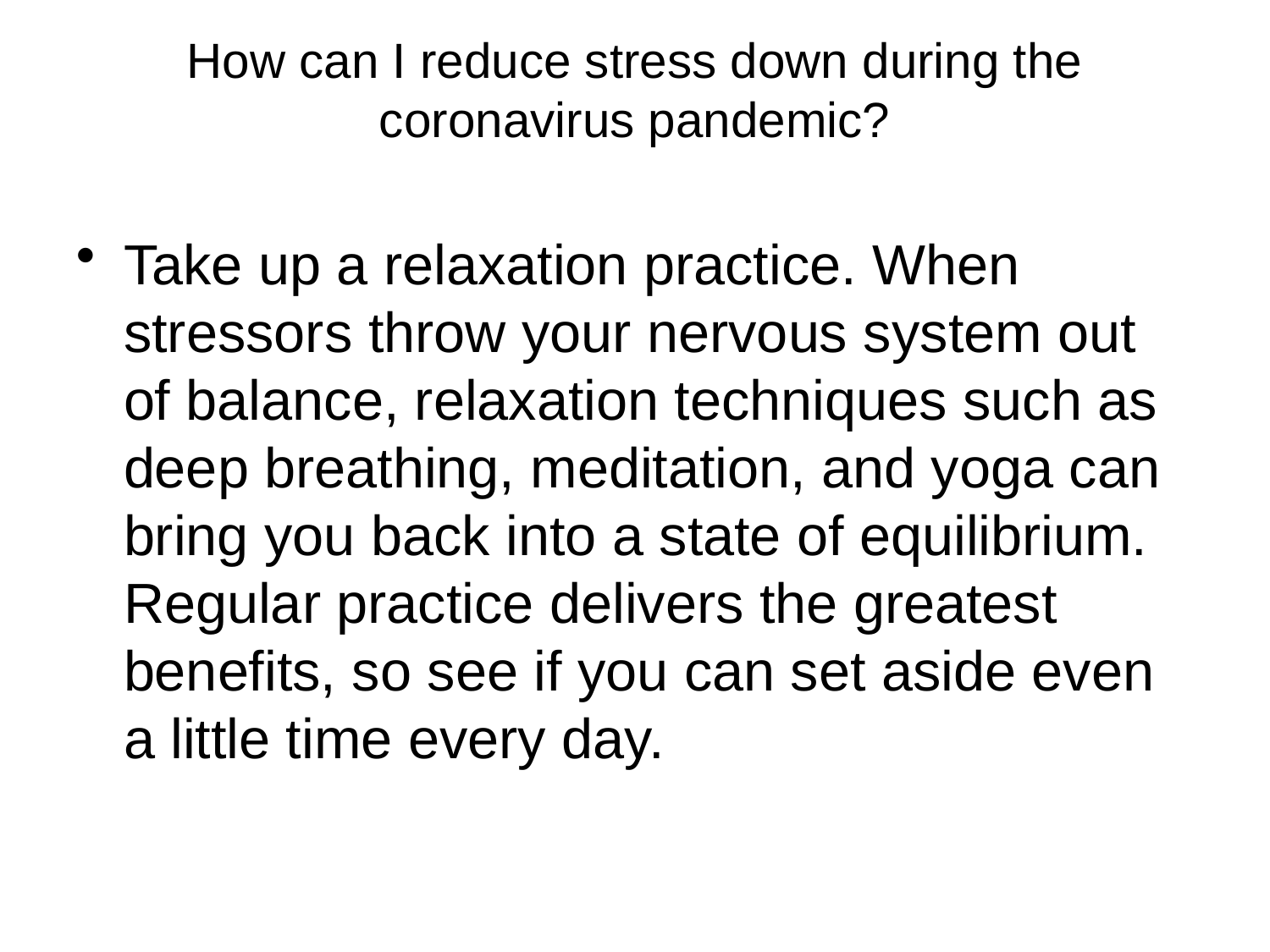

# How can I reduce stress down during the coronavirus pandemic?
Take up a relaxation practice. When stressors throw your nervous system out of balance, relaxation techniques such as deep breathing, meditation, and yoga can bring you back into a state of equilibrium. Regular practice delivers the greatest benefits, so see if you can set aside even a little time every day.